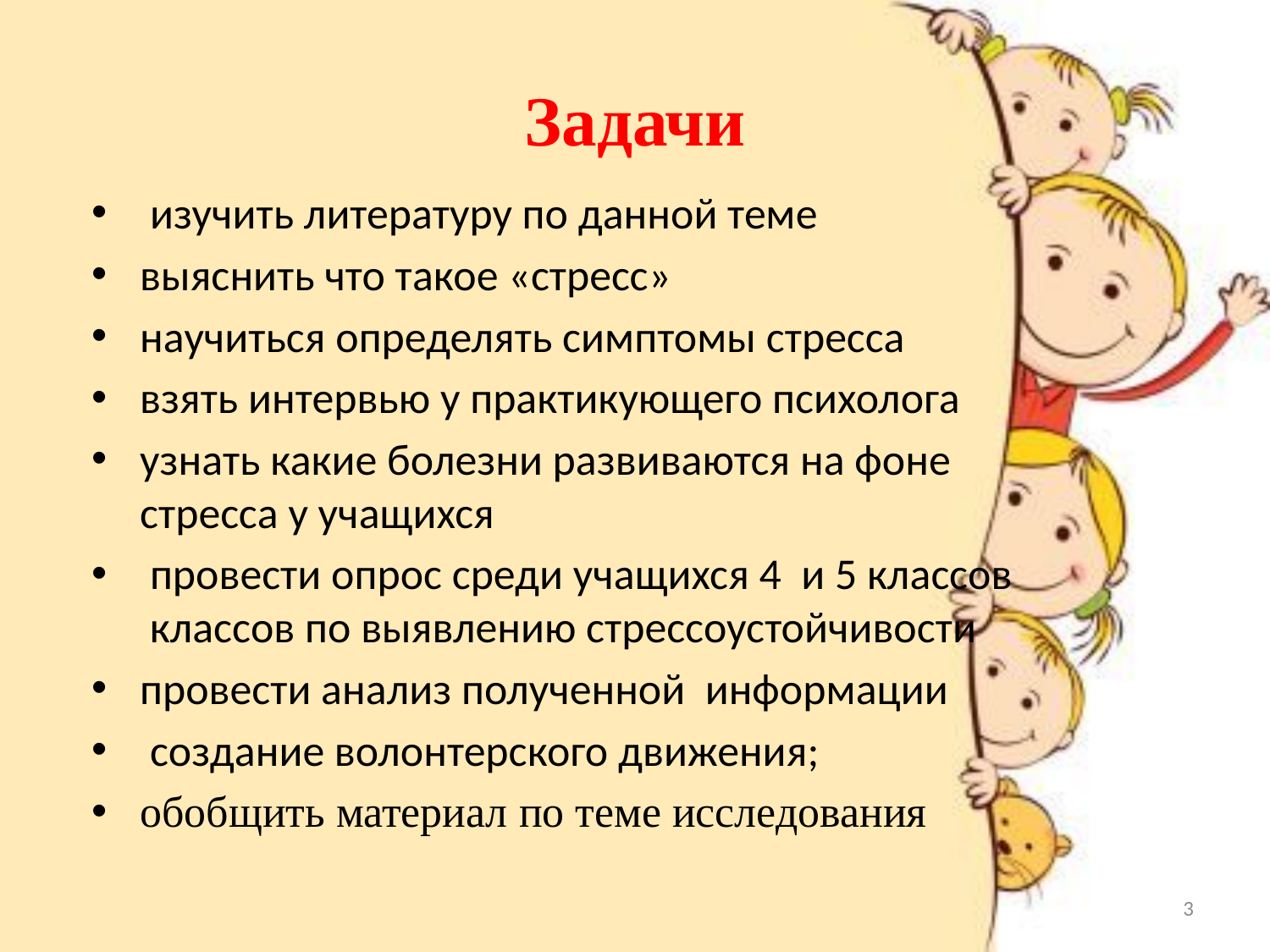

# Задачи
 изучить литературу по данной теме
выяснить что такое «стресс»
научиться определять симптомы стресса
взять интервью у практикующего психолога
узнать какие болезни развиваются на фоне стресса у учащихся
 провести опрос среди учащихся 4  и 5 классов  классов по выявлению стрессоустойчивости
провести анализ полученной  информации
 создание волонтерского движения;
обобщить материал по теме исследования
3